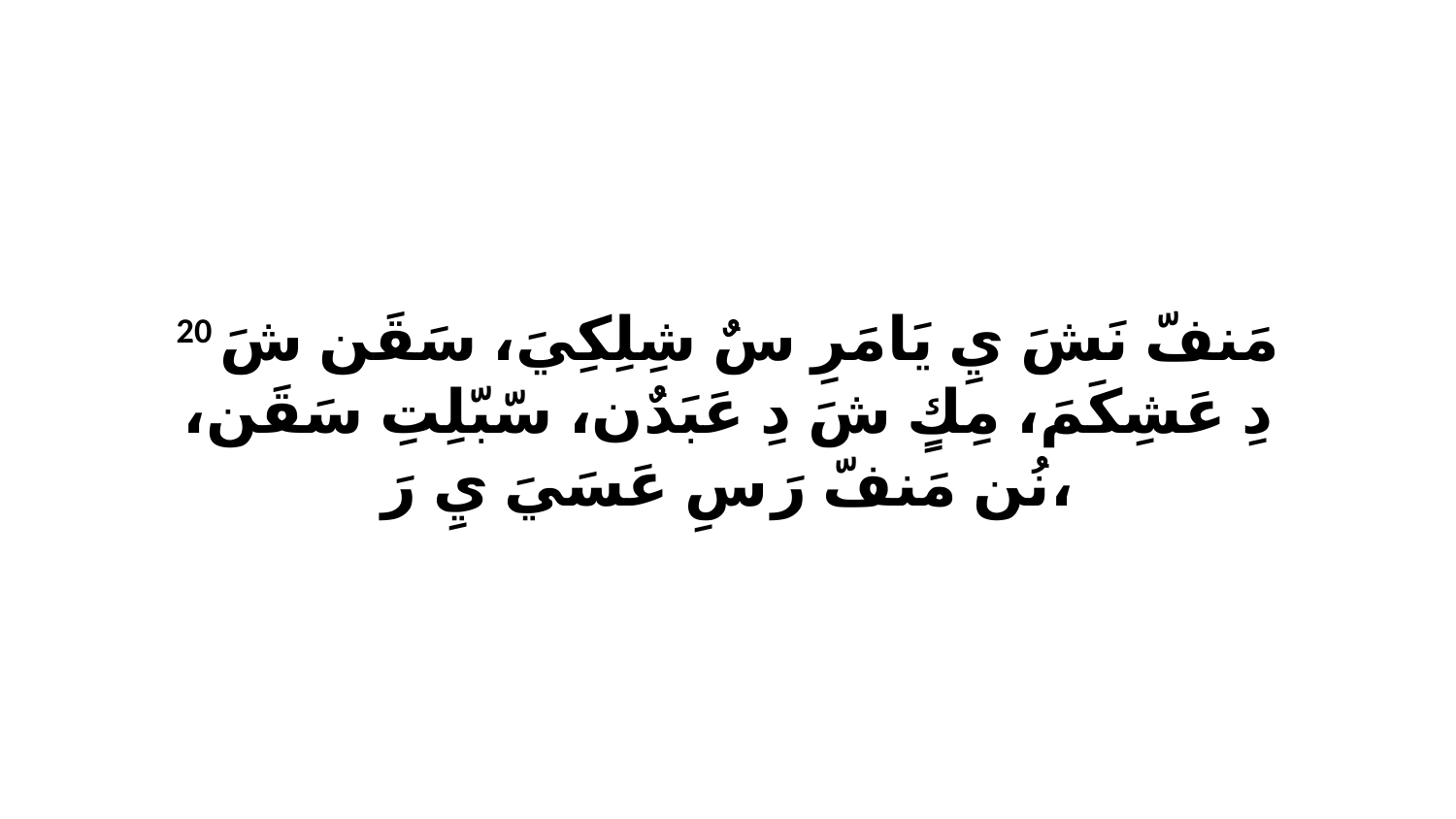

20 مَنفّ نَشَ يِ يَامَرِ سٌ شِلِكِيَ، سَقَن شَ دِ عَشِكَمَ، مِكٍ شَ دِ عَبَدٌن، سّبّلِتِ سَقَن، نُن مَنفّ رَ سِ عَسَيَ يِ رَ،